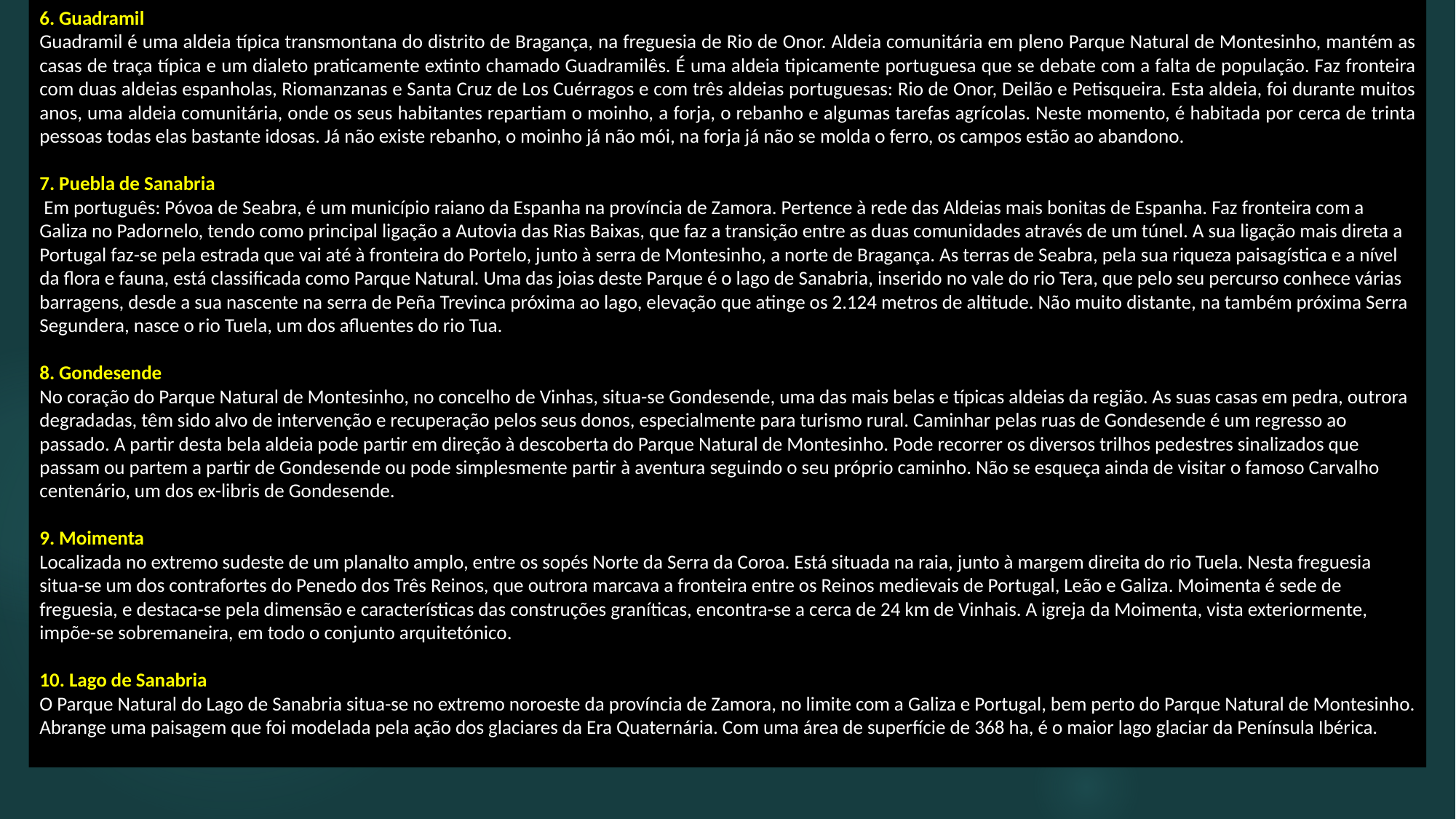

6. Guadramil
Guadramil é uma aldeia típica transmontana do distrito de Bragança, na freguesia de Rio de Onor. Aldeia comunitária em pleno Parque Natural de Montesinho, mantém as casas de traça típica e um dialeto praticamente extinto chamado Guadramilês. É uma aldeia tipicamente portuguesa que se debate com a falta de população. Faz fronteira com duas aldeias espanholas, Riomanzanas e Santa Cruz de Los Cuérragos e com três aldeias portuguesas: Rio de Onor, Deilão e Petisqueira. Esta aldeia, foi durante muitos anos, uma aldeia comunitária, onde os seus habitantes repartiam o moinho, a forja, o rebanho e algumas tarefas agrícolas. Neste momento, é habitada por cerca de trinta pessoas todas elas bastante idosas. Já não existe rebanho, o moinho já não mói, na forja já não se molda o ferro, os campos estão ao abandono.

7. Puebla de Sanabria
 Em português: Póvoa de Seabra, é um município raiano da Espanha na província de Zamora. Pertence à rede das Aldeias mais bonitas de Espanha. Faz fronteira com a Galiza no Padornelo, tendo como principal ligação a Autovia das Rias Baixas, que faz a transição entre as duas comunidades através de um túnel. A sua ligação mais direta a Portugal faz-se pela estrada que vai até à fronteira do Portelo, junto à serra de Montesinho, a norte de Bragança. As terras de Seabra, pela sua riqueza paisagística e a nível da flora e fauna, está classificada como Parque Natural. Uma das joias deste Parque é o lago de Sanabria, inserido no vale do rio Tera, que pelo seu percurso conhece várias barragens, desde a sua nascente na serra de Peña Trevinca próxima ao lago, elevação que atinge os 2.124 metros de altitude. Não muito distante, na também próxima Serra Segundera, nasce o rio Tuela, um dos afluentes do rio Tua.

8. Gondesende
No coração do Parque Natural de Montesinho, no concelho de Vinhas, situa-se Gondesende, uma das mais belas e típicas aldeias da região. As suas casas em pedra, outrora degradadas, têm sido alvo de intervenção e recuperação pelos seus donos, especialmente para turismo rural. Caminhar pelas ruas de Gondesende é um regresso ao passado. A partir desta bela aldeia pode partir em direção à descoberta do Parque Natural de Montesinho. Pode recorrer os diversos trilhos pedestres sinalizados que passam ou partem a partir de Gondesende ou pode simplesmente partir à aventura seguindo o seu próprio caminho. Não se esqueça ainda de visitar o famoso Carvalho centenário, um dos ex-libris de Gondesende.

9. Moimenta
Localizada no extremo sudeste de um planalto amplo, entre os sopés Norte da Serra da Coroa. Está situada na raia, junto à margem direita do rio Tuela. Nesta freguesia situa-se um dos contrafortes do Penedo dos Três Reinos, que outrora marcava a fronteira entre os Reinos medievais de Portugal, Leão e Galiza. Moimenta é sede de freguesia, e destaca-se pela dimensão e características das construções graníticas, encontra-se a cerca de 24 km de Vinhais. A igreja da Moimenta, vista exteriormente, impõe-se sobremaneira, em todo o conjunto arquitetónico.

10. Lago de Sanabria
O Parque Natural do Lago de Sanabria situa-se no extremo noroeste da província de Zamora, no limite com a Galiza e Portugal, bem perto do Parque Natural de Montesinho. Abrange uma paisagem que foi modelada pela ação dos glaciares da Era Quaternária. Com uma área de superfície de 368 ha, é o maior lago glaciar da Península Ibérica.

a cidade.